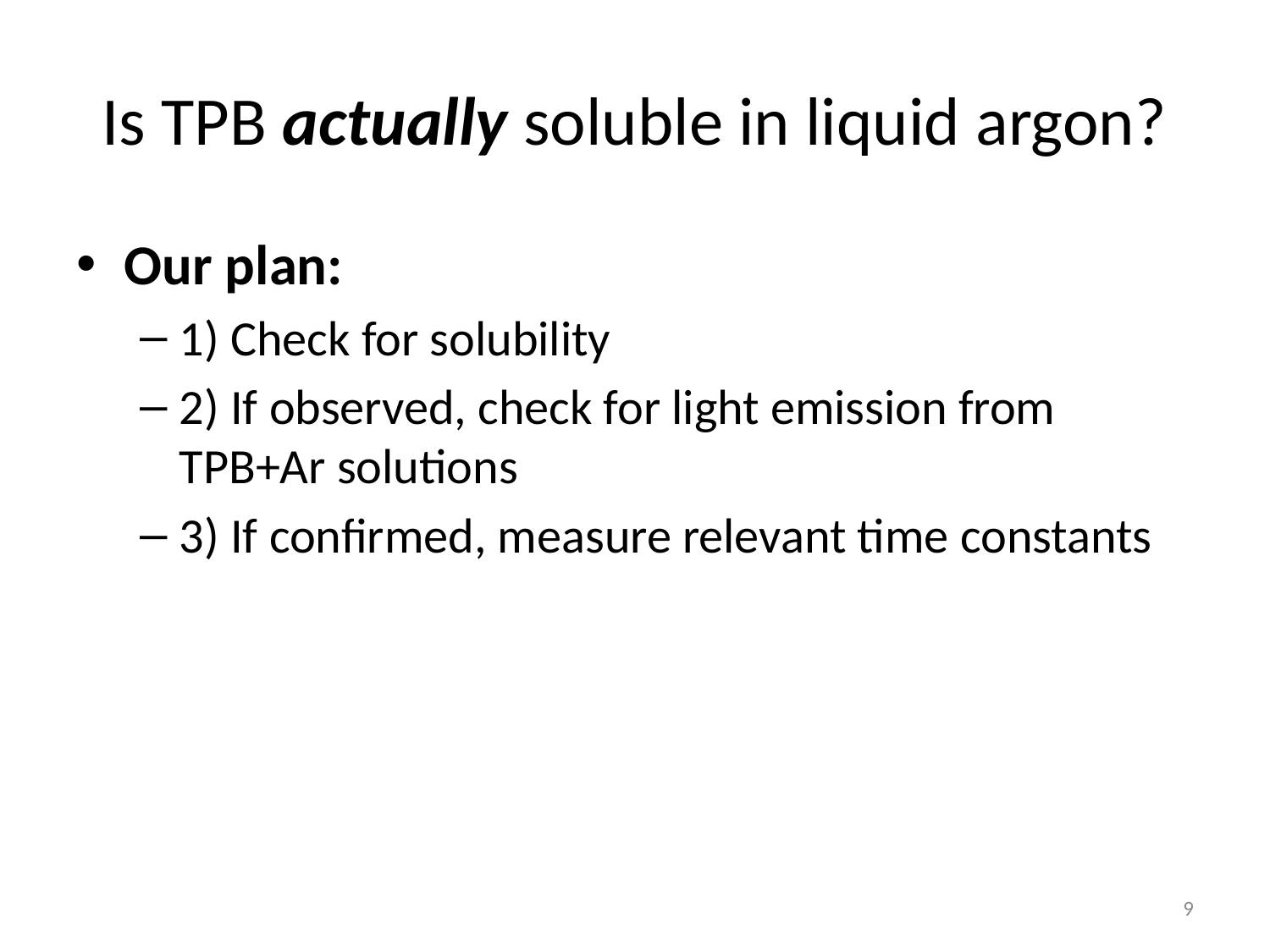

# Is TPB actually soluble in liquid argon?
Our plan:
1) Check for solubility
2) If observed, check for light emission from TPB+Ar solutions
3) If confirmed, measure relevant time constants
9